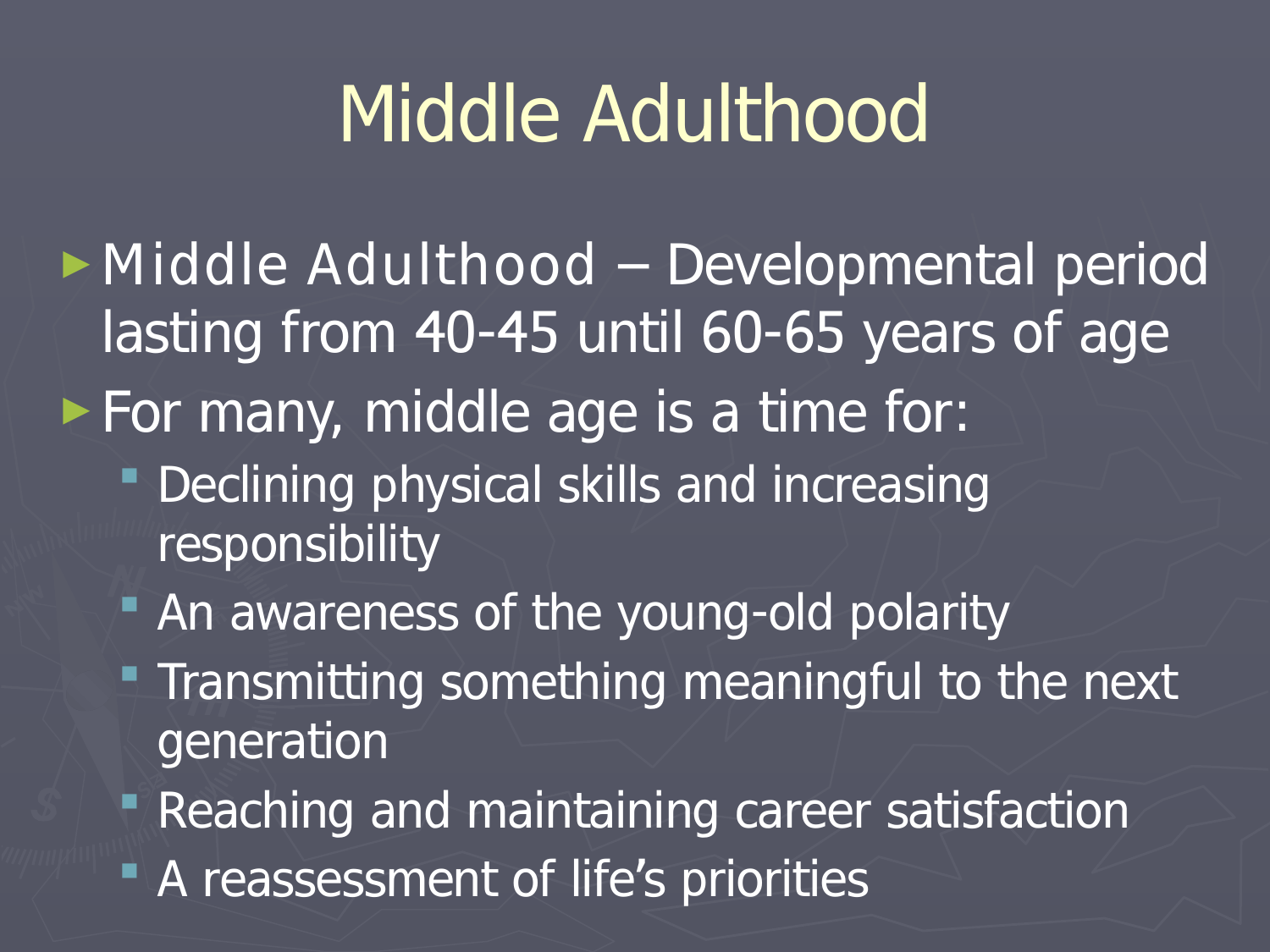

# Middle Adulthood
Middle Adulthood – Developmental period lasting from 40-45 until 60-65 years of age
For many, middle age is a time for:
Declining physical skills and increasing responsibility
An awareness of the young-old polarity
Transmitting something meaningful to the next generation
Reaching and maintaining career satisfaction
A reassessment of life’s priorities